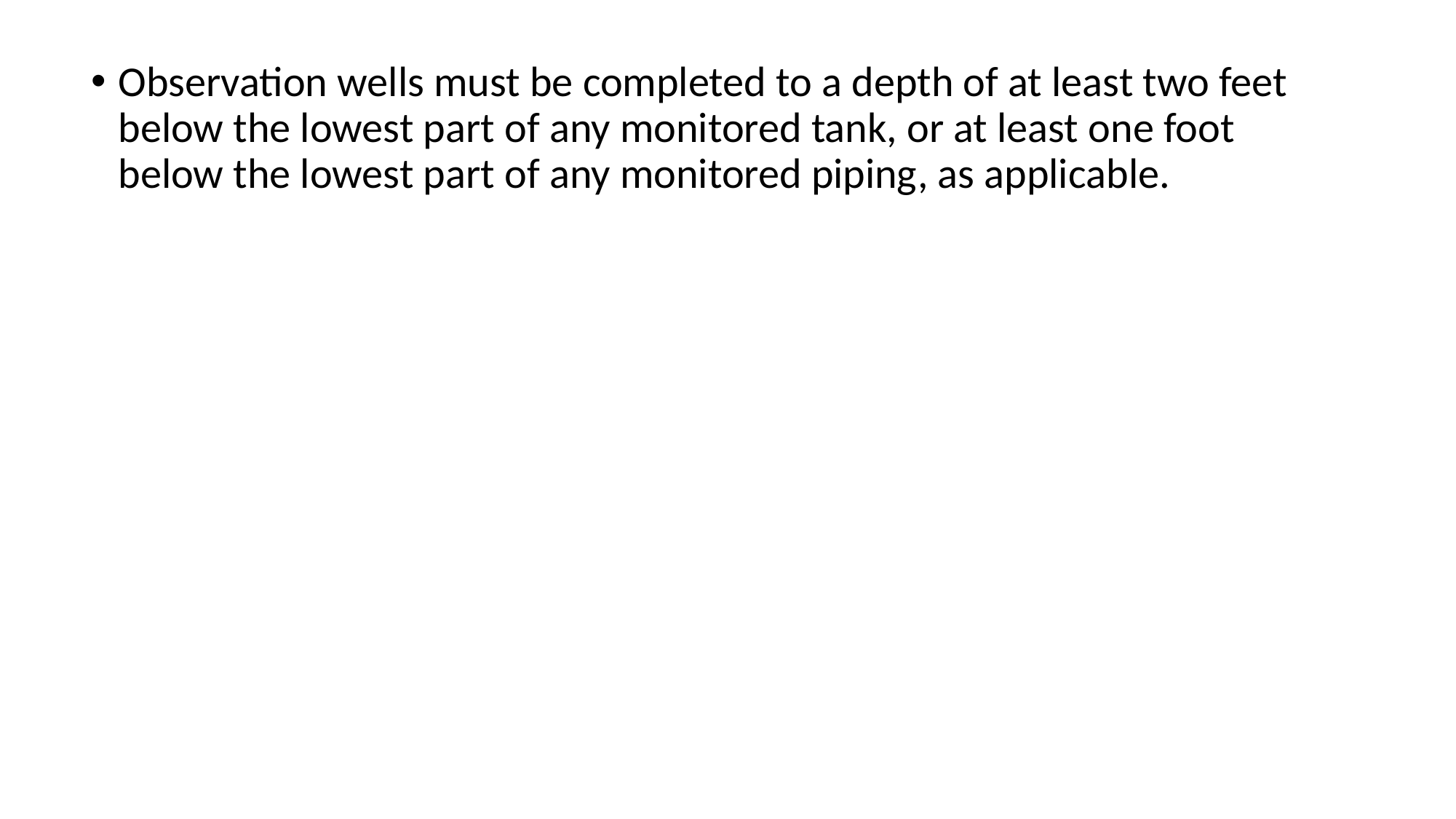

Observation wells must be completed to a depth of at least two feet below the lowest part of any monitored tank, or at least one foot below the lowest part of any monitored piping, as applicable.